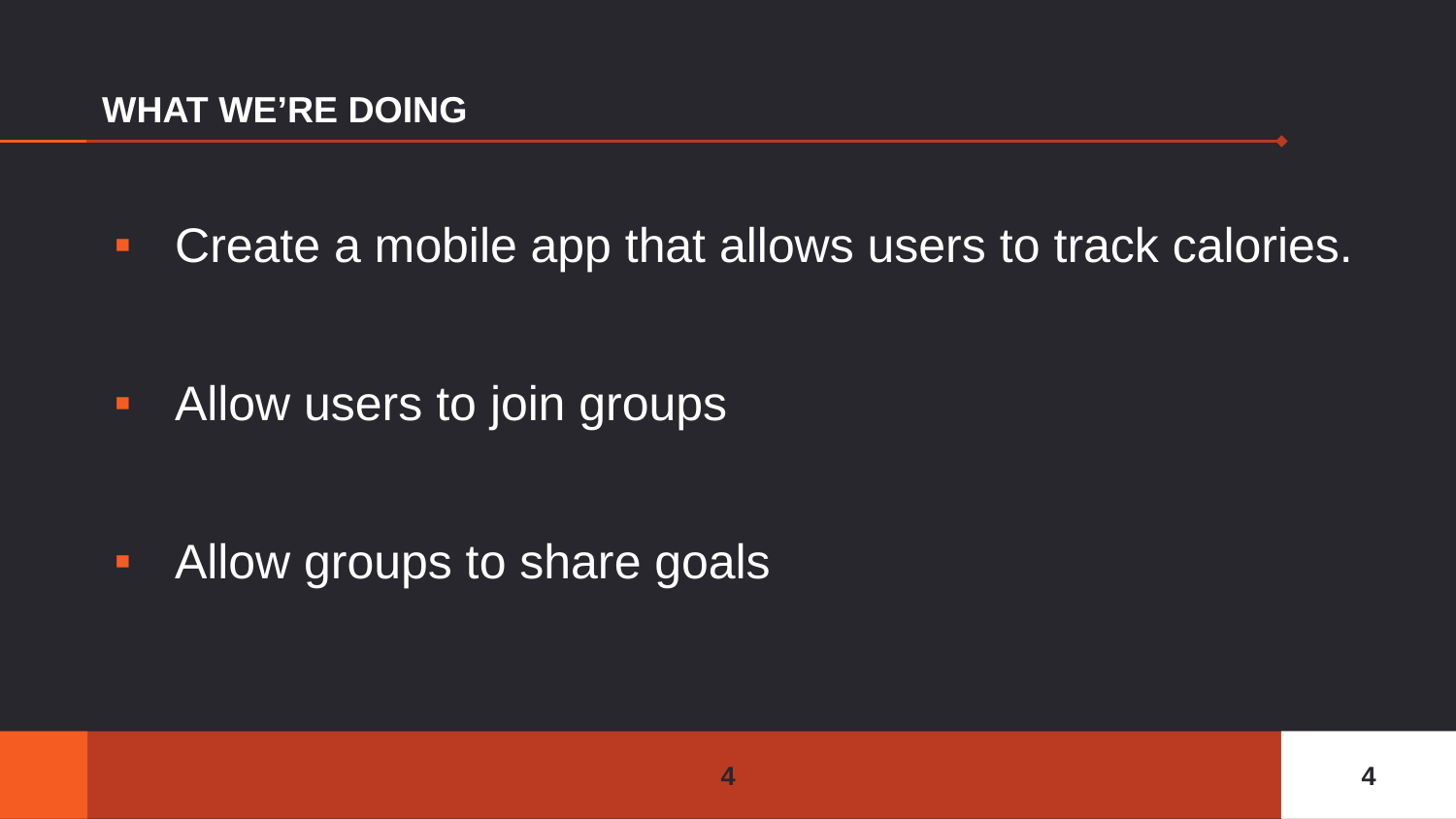

# WHAT WE’RE DOING
Create a mobile app that allows users to track calories.

Allow users to join groups

Allow groups to share goals
4
4